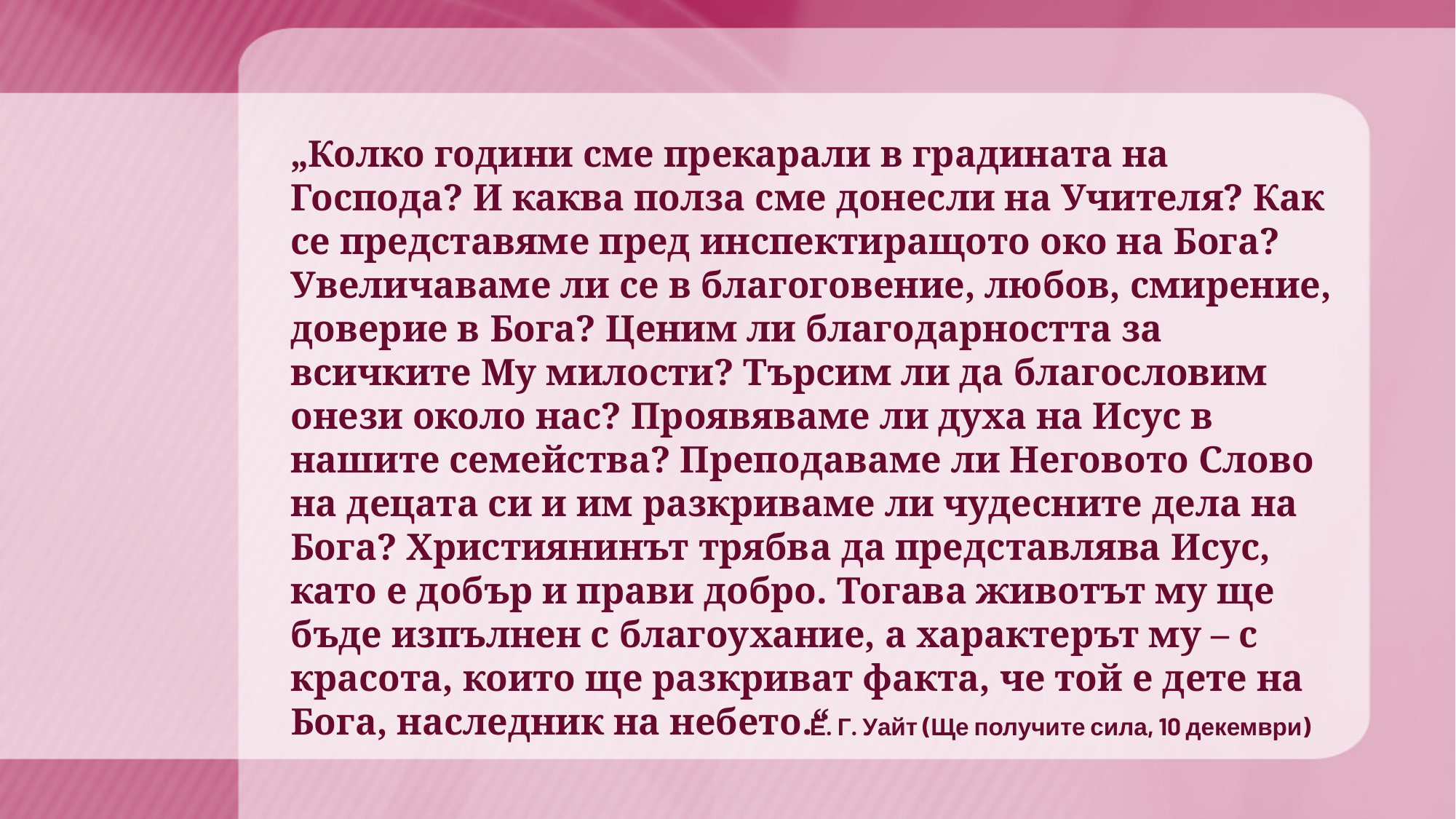

„Колко години сме прекарали в градината на Господа? И каква полза сме донесли на Учителя? Как се представяме пред инспектиращото око на Бога? Увеличаваме ли се в благоговение, любов, смирение, доверие в Бога? Ценим ли благодарността за всичките Му милости? Търсим ли да благословим онези около нас? Проявяваме ли духа на Исус в нашите семейства? Преподаваме ли Неговото Слово на децата си и им разкриваме ли чудесните дела на Бога? Християнинът трябва да представлява Исус, като е добър и прави добро. Тогава животът му ще бъде изпълнен с благоухание, а характерът му – с красота, които ще разкриват факта, че той е дете на Бога, наследник на небето.“
Е. Г. Уайт (Ще получите сила, 10 декември)